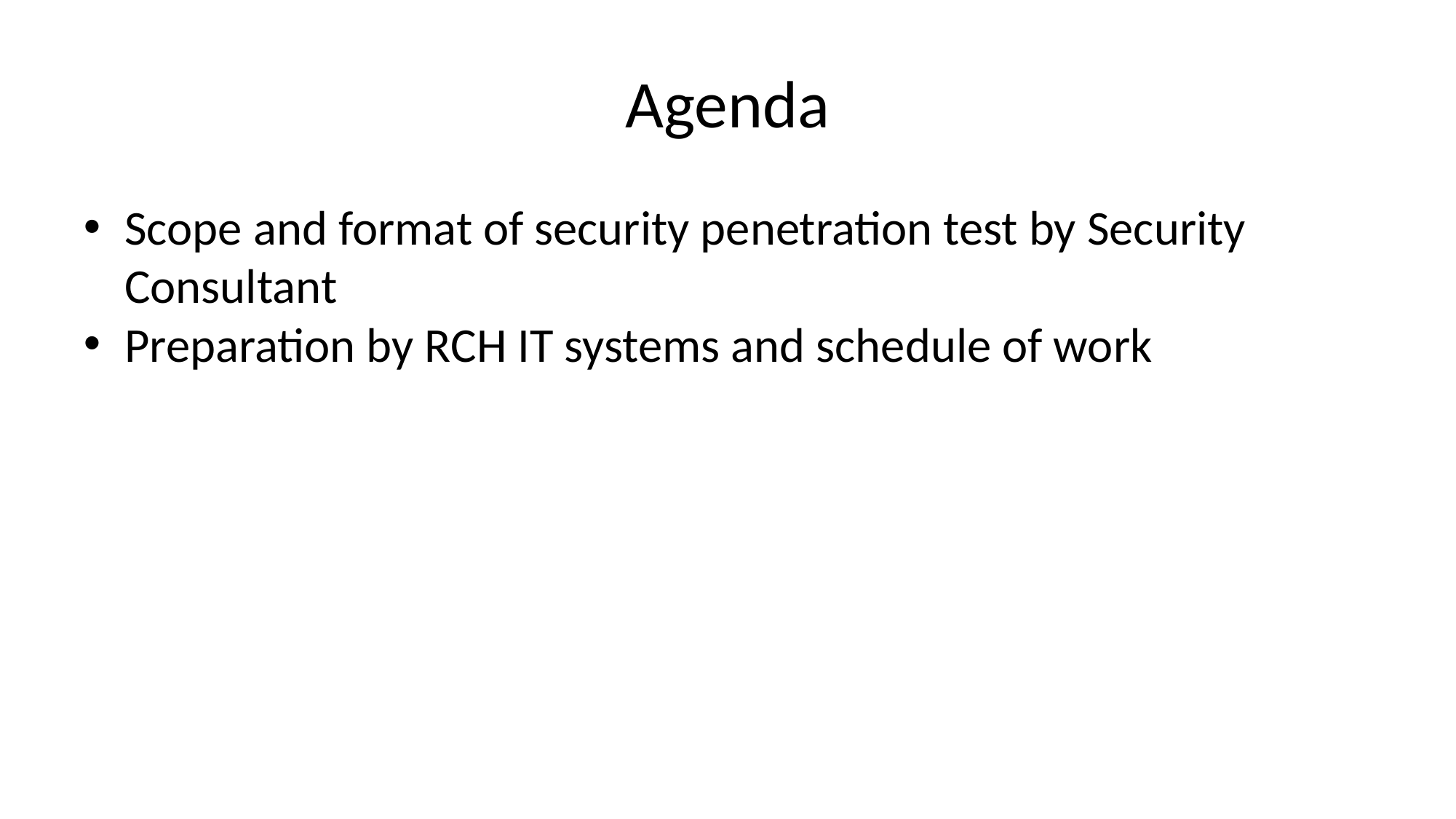

# Agenda
⁠⁠Scope and format of security penetration test by Security Consultant
⁠⁠Preparation by RCH IT systems and schedule of work